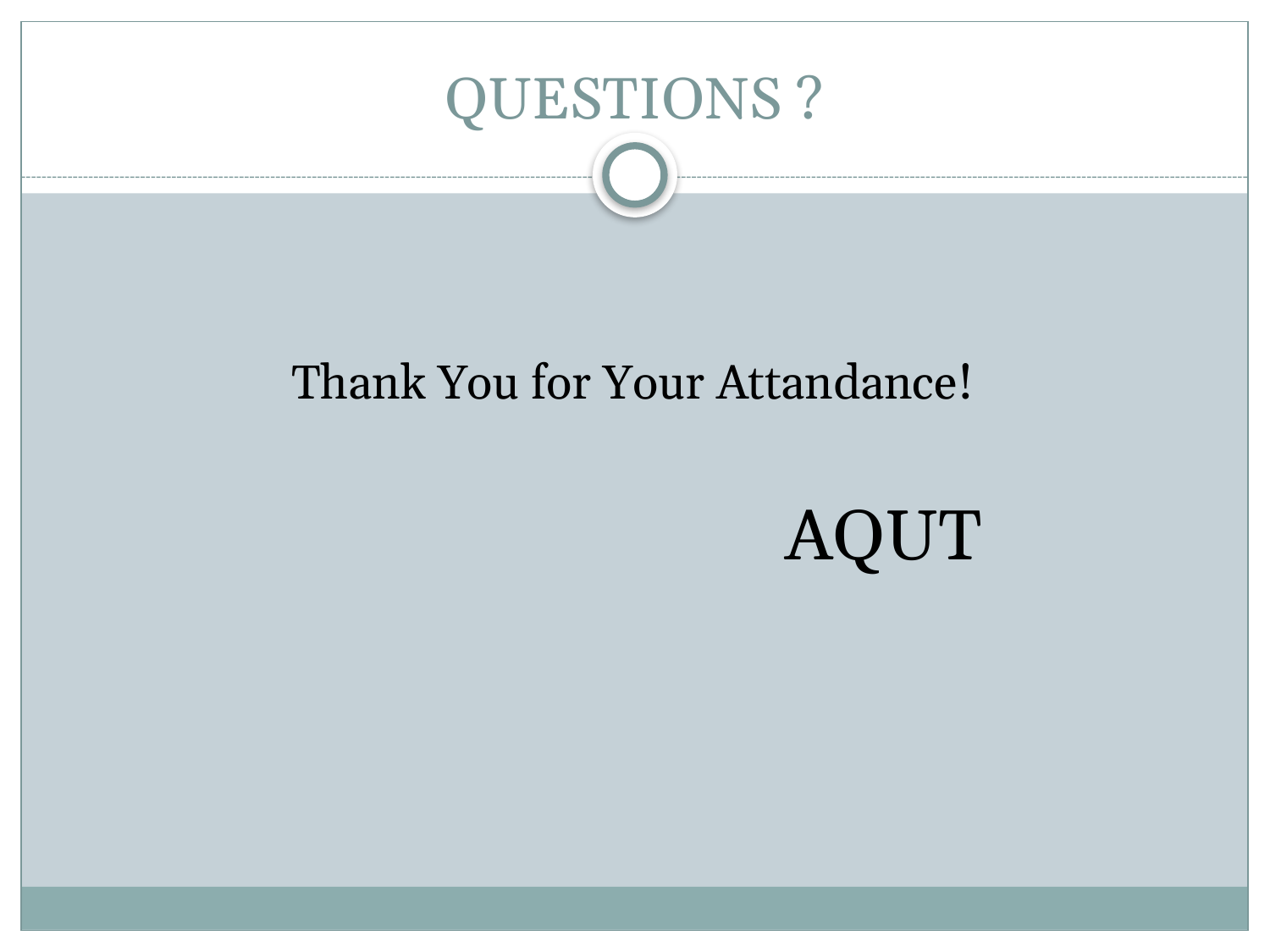

# QUESTIONS ?

Thank You for Your Attandance!

                                            AQUT